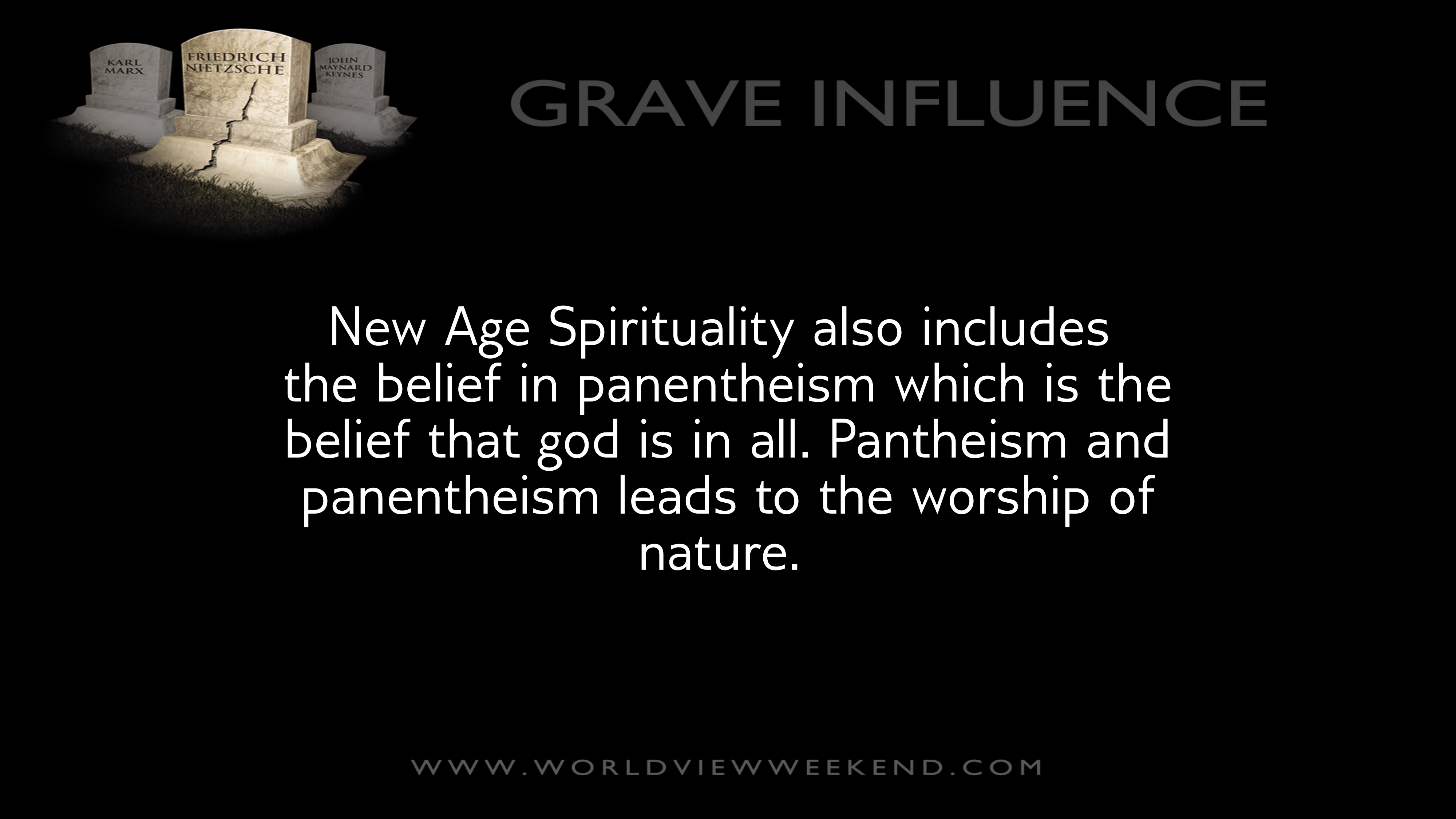

New Age Spirituality also includes
the belief in panentheism which is the belief that god is in all. Pantheism and panentheism leads to the worship of nature.